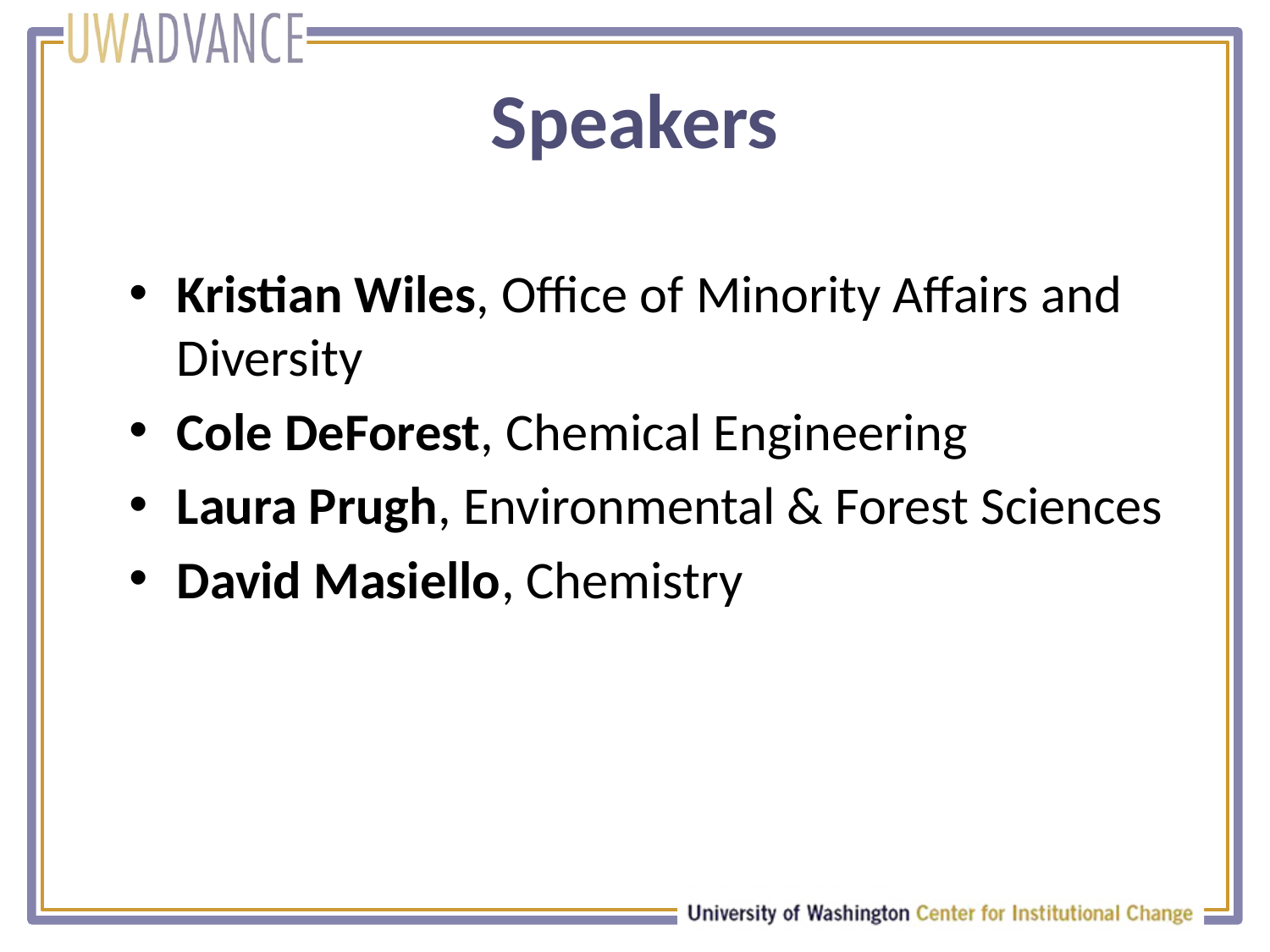

# Speakers
Kristian Wiles, Office of Minority Affairs and Diversity
Cole DeForest, Chemical Engineering
Laura Prugh, Environmental & Forest Sciences
David Masiello, Chemistry